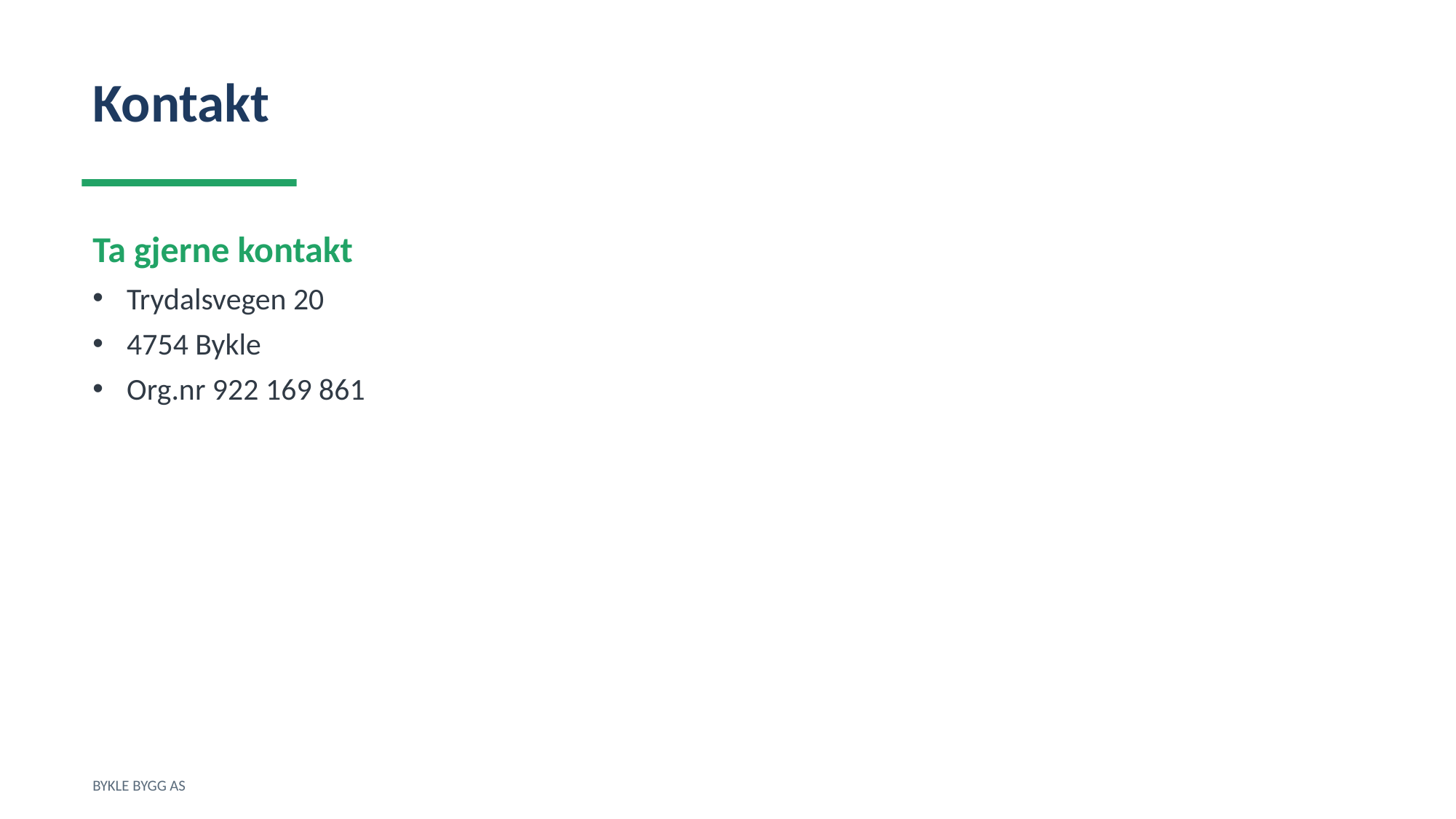

Kontakt

Ta gjerne kontakt
Trydalsvegen 20
4754 Bykle
Org.nr 922 169 861
BYKLE BYGG AS